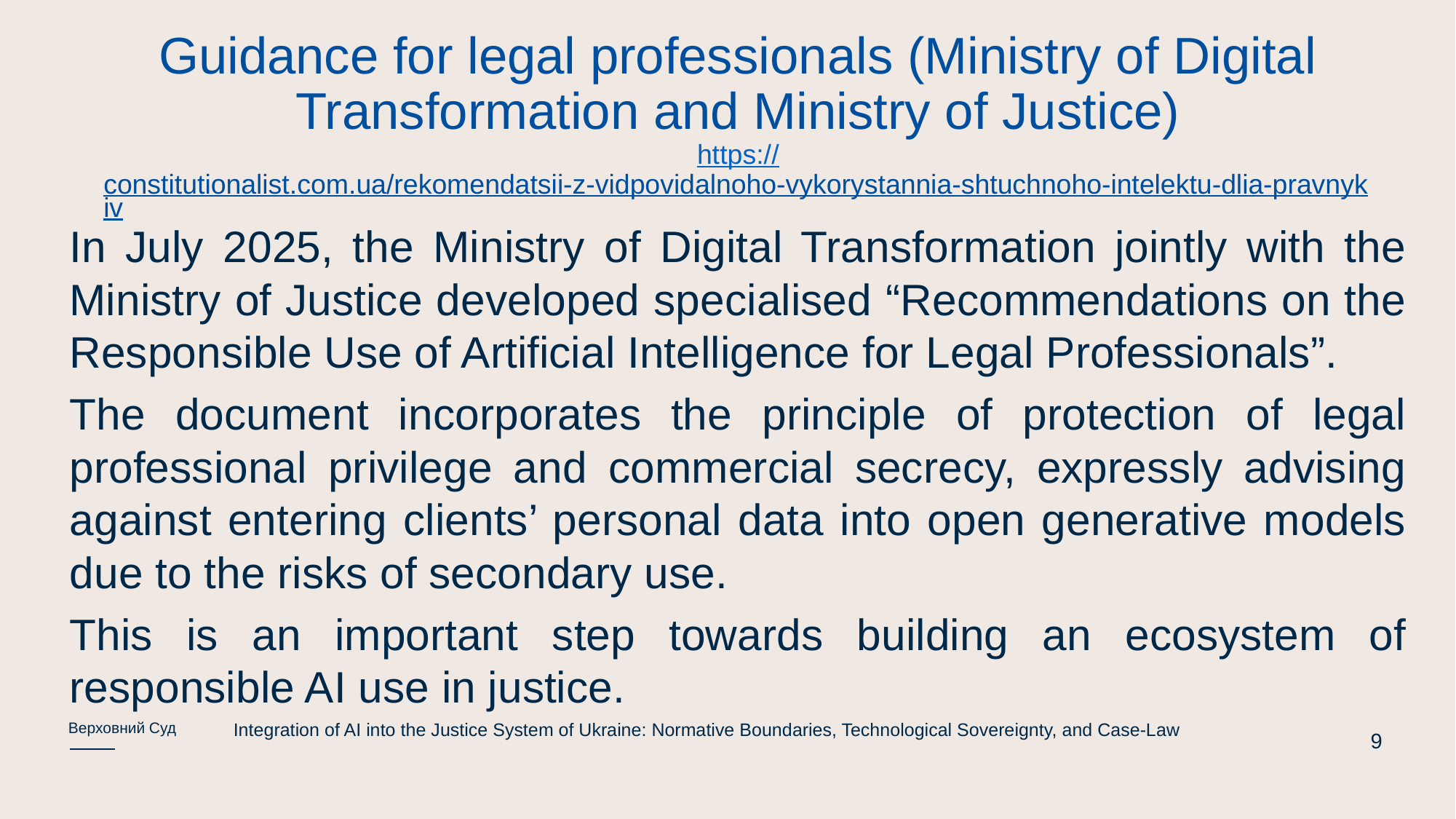

# Guidance for legal professionals (Ministry of Digital Transformation and Ministry of Justice) https://constitutionalist.com.ua/rekomendatsii-z-vidpovidalnoho-vykorystannia-shtuchnoho-intelektu-dlia-pravnykiv
In July 2025, the Ministry of Digital Transformation jointly with the Ministry of Justice developed specialised “Recommendations on the Responsible Use of Artificial Intelligence for Legal Professionals”.
The document incorporates the principle of protection of legal professional privilege and commercial secrecy, expressly advising against entering clients’ personal data into open generative models due to the risks of secondary use.
This is an important step towards building an ecosystem of responsible AI use in justice.
Integration of AI into the Justice System of Ukraine: Normative Boundaries, Technological Sovereignty, and Case-Law
Верховний Суд
9